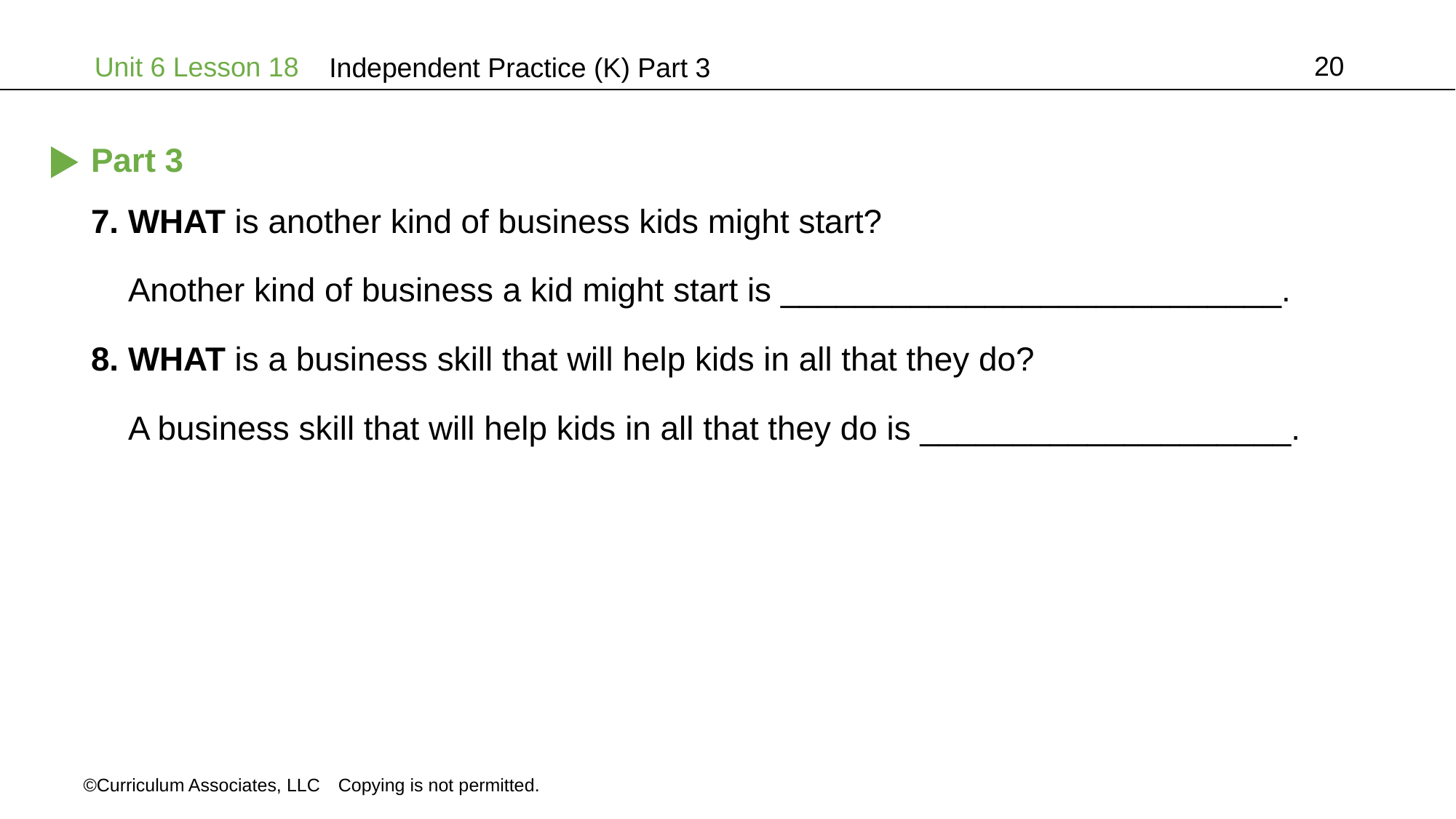

20
Independent Practice (K) Part 3
Part 3

7. WHAT is another kind of business kids might start?
    Another kind of business a kid might start is ___________________________.
8. WHAT is a business skill that will help kids in all that they do?
    A business skill that will help kids in all that they do is ____________________.